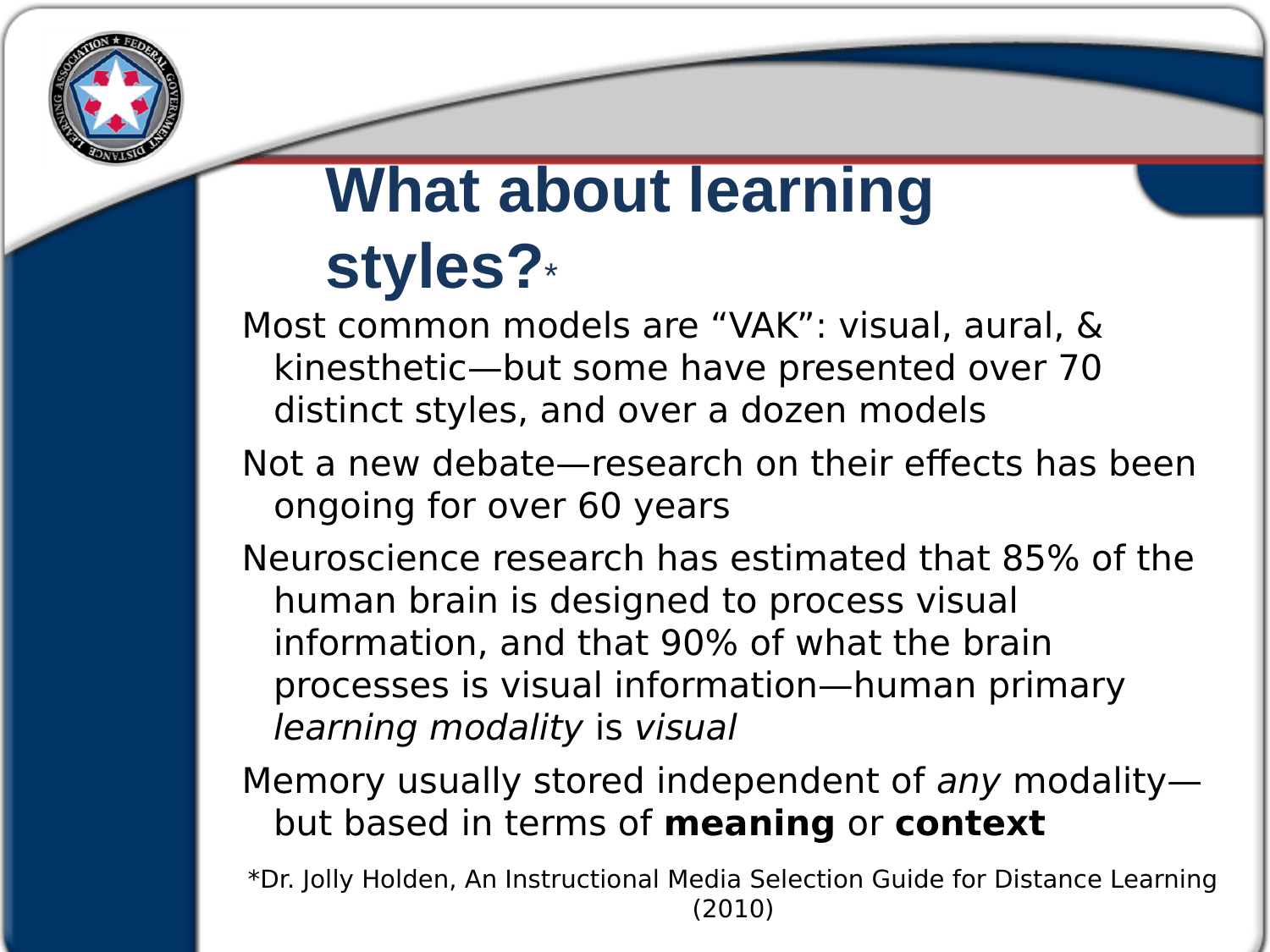

What about learning styles?*
Most common models are “VAK”: visual, aural, & kinesthetic—but some have presented over 70 distinct styles, and over a dozen models
Not a new debate—research on their effects has been ongoing for over 60 years
Neuroscience research has estimated that 85% of the human brain is designed to process visual information, and that 90% of what the brain processes is visual information—human primary learning modality is visual
Memory usually stored independent of any modality—but based in terms of meaning or context
*Dr. Jolly Holden, An Instructional Media Selection Guide for Distance Learning (2010)
Research